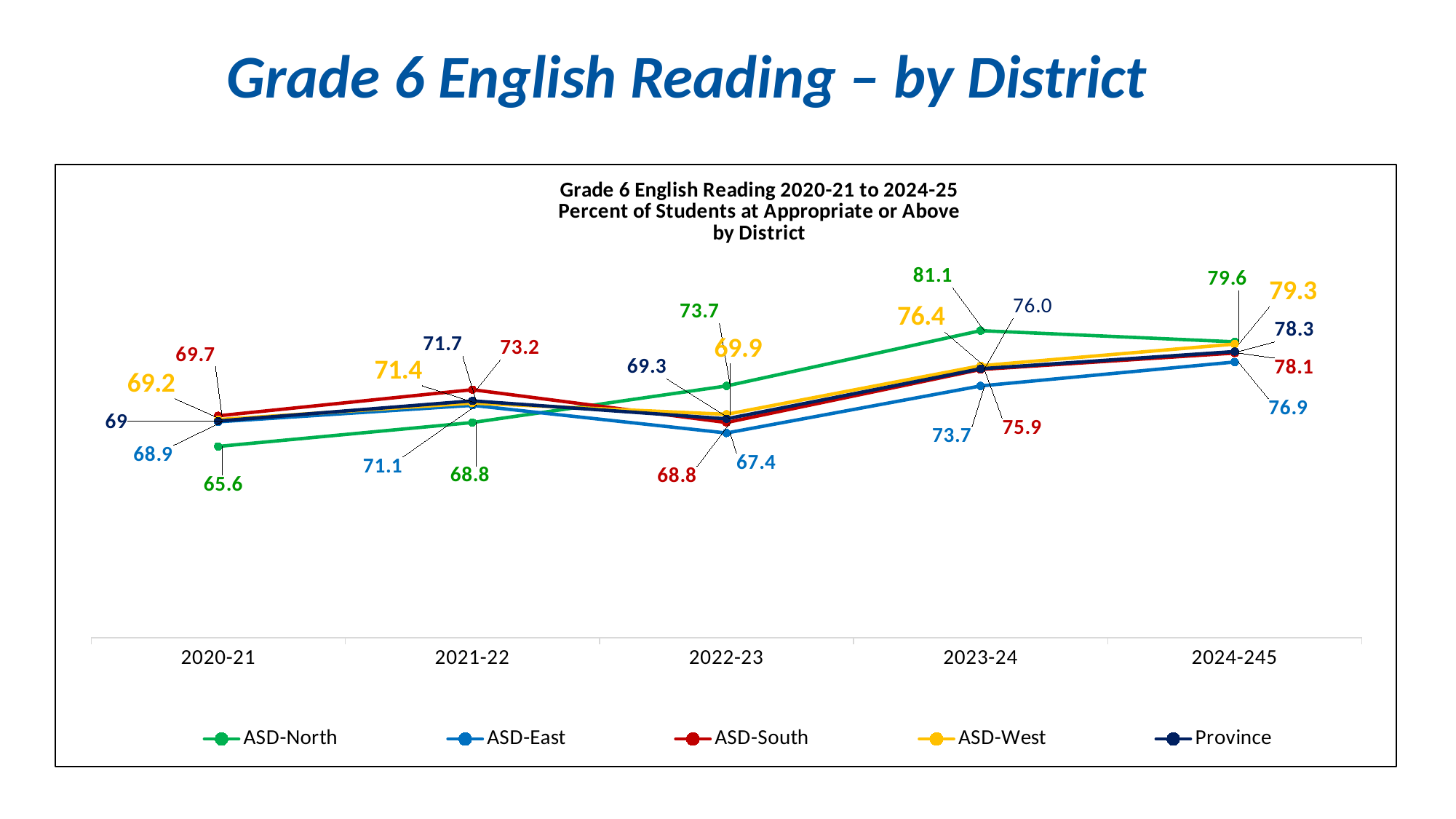

| Grade 6 English Reading – by District |
| --- |

### Chart: Grade 6 English Reading 2020-21 to 2024-25 Percent of Students at Appropriate or Above
by District

| Category | ASD-North | ASD-East | ASD-South | ASD-West | Province |
|---|---|---|---|---|---|
| 2020-21 | 65.6 | 68.9 | 69.7 | 69.2 | 69.0 |
| 2021-22 | 68.8 | 71.1 | 73.2 | 71.4 | 71.7 |
| 2022-23 | 73.7 | 67.4 | 68.8 | 69.9 | 69.3 |
| 2023-24 | 81.10000000000001 | 73.7 | 75.9 | 76.4 | 76.0 |
| 2024-245 | 79.6 | 76.9 | 78.1 | 79.3 | 78.3 |